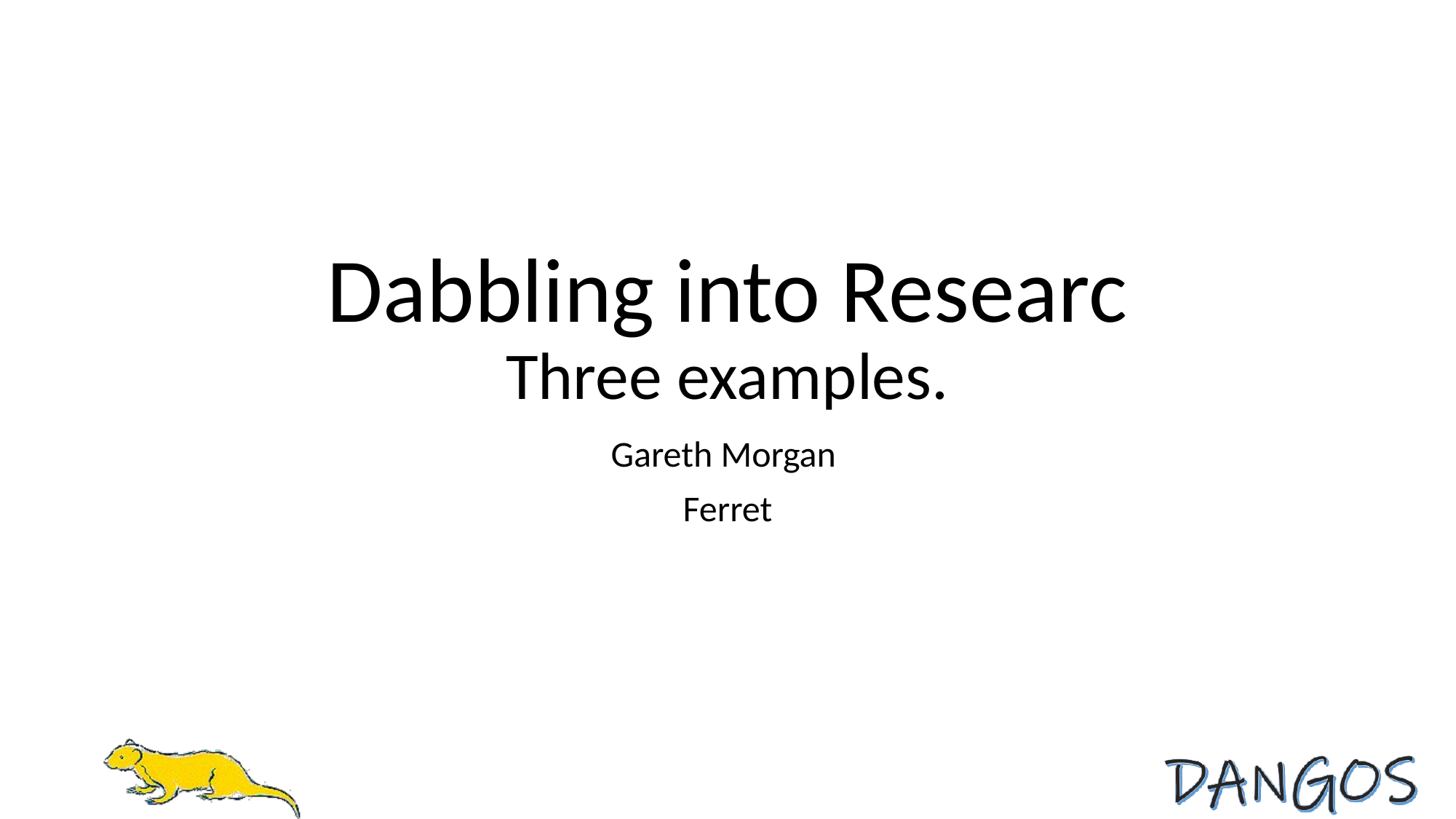

# Dabbling into Researc Three examples.
Gareth Morgan
Ferret